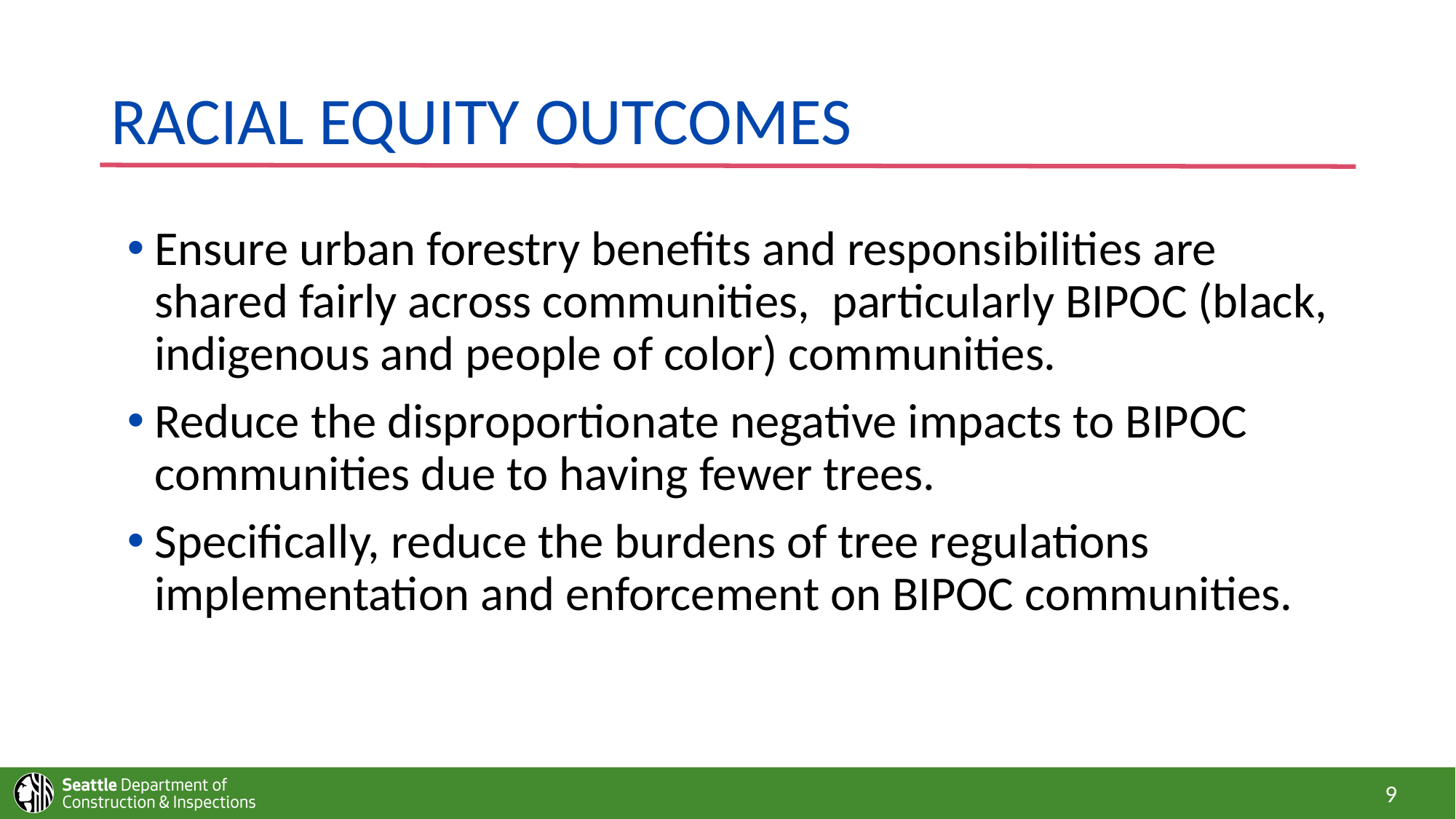

# Racial equity outcomes
Ensure urban forestry benefits and responsibilities are shared fairly across communities,  particularly BIPOC (black, indigenous and people of color) communities.
Reduce the disproportionate negative impacts to BIPOC communities due to having fewer trees.
Specifically, reduce the burdens of tree regulations implementation and enforcement on BIPOC communities.